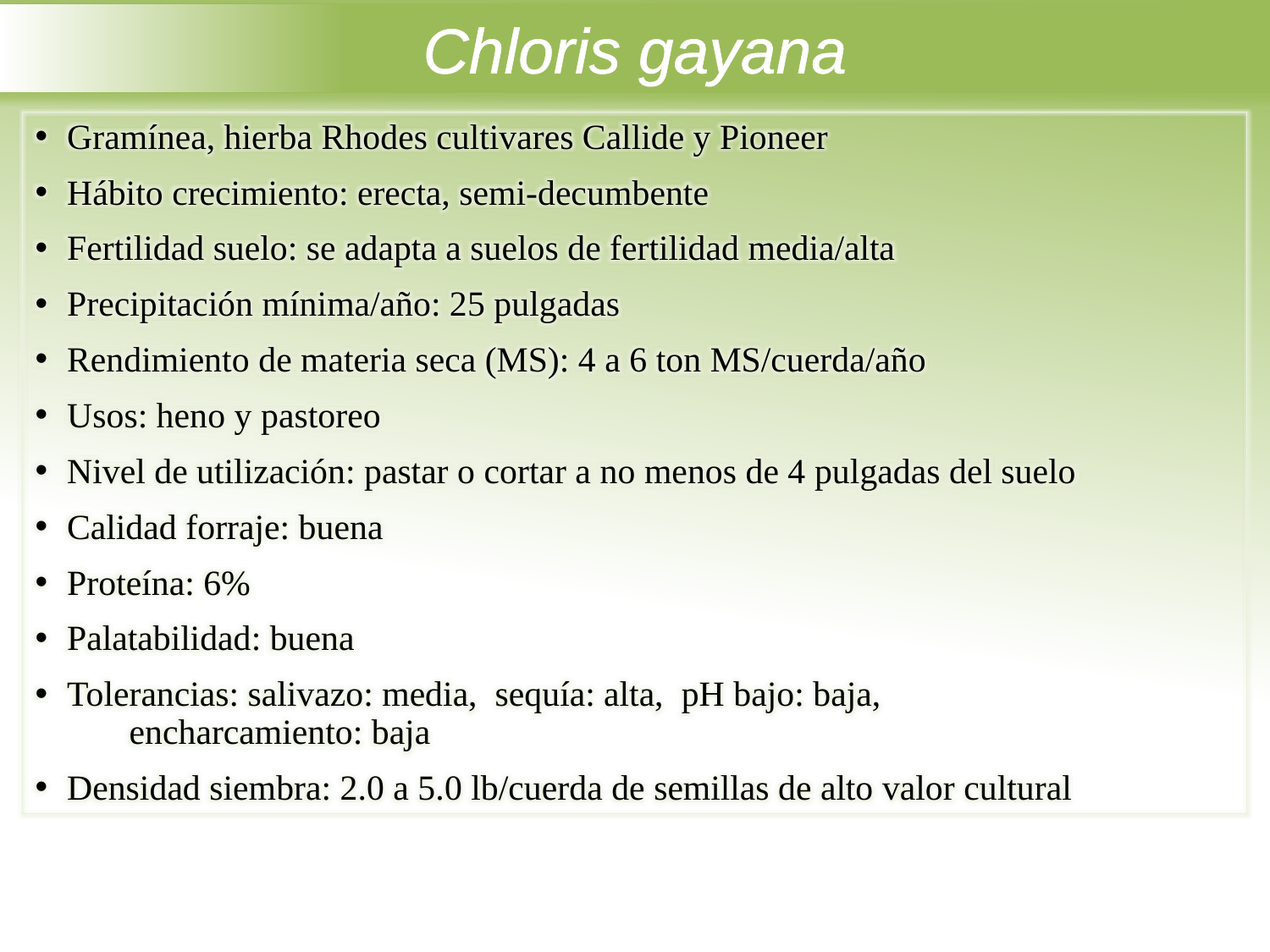

Chloris gayana
Gramínea, hierba Rhodes cultivares Callide y Pioneer
Hábito crecimiento: erecta, semi-decumbente
Fertilidad suelo: se adapta a suelos de fertilidad media/alta
Precipitación mínima/año: 25 pulgadas
Rendimiento de materia seca (MS): 4 a 6 ton MS/cuerda/año
Usos: heno y pastoreo
Nivel de utilización: pastar o cortar a no menos de 4 pulgadas del suelo
Calidad forraje: buena
Proteína: 6%
Palatabilidad: buena
Tolerancias: salivazo: media,  sequía: alta,  pH bajo: baja,          	         	          encharcamiento: baja
Densidad siembra: 2.0 a 5.0 lb/cuerda de semillas de alto valor cultural